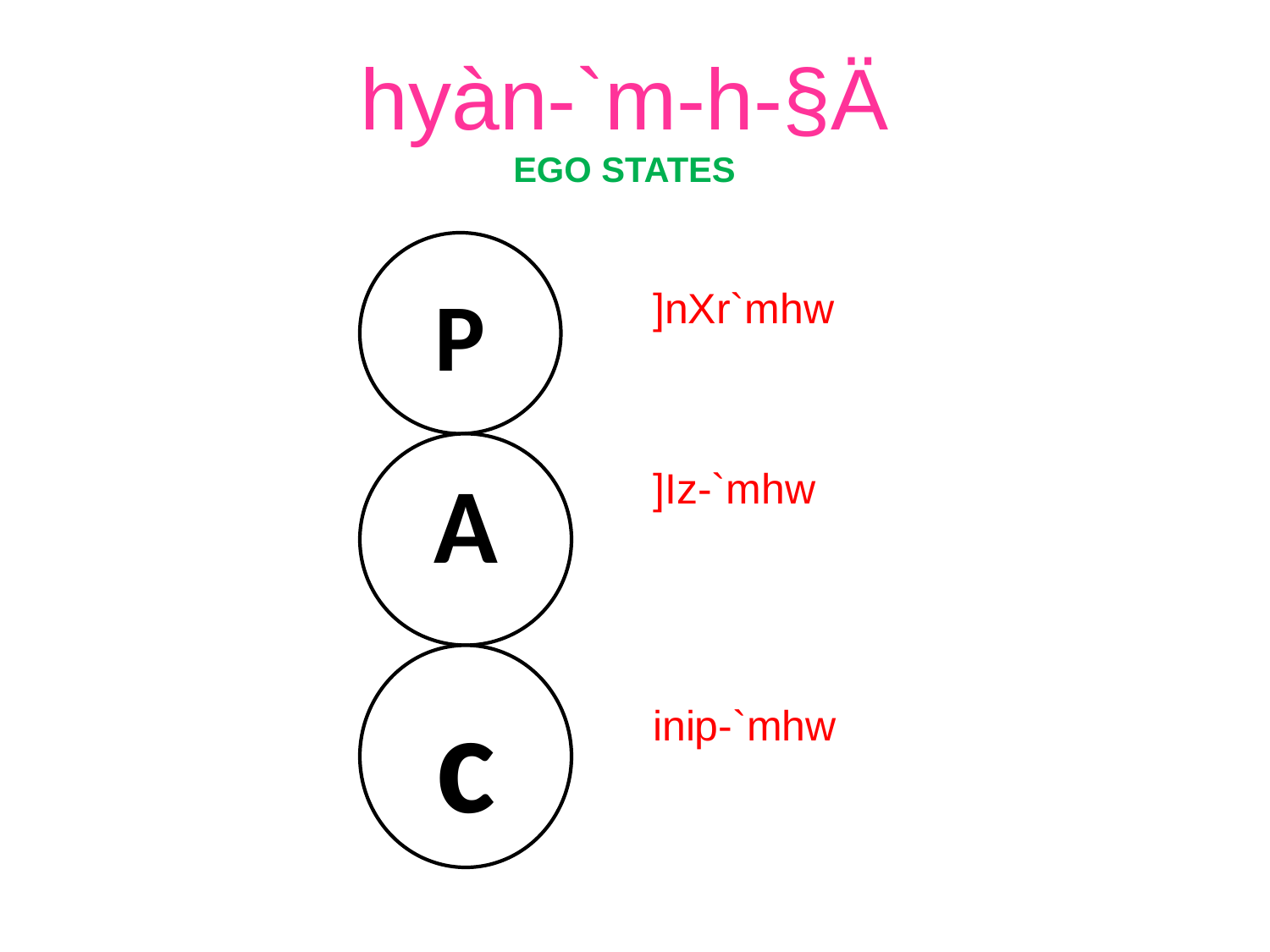

# hyàn-`m-h-§Ä EGO STATES

					]nXr`mhw

					]Iz-`mhw

					inip-`mhw

P
A

c